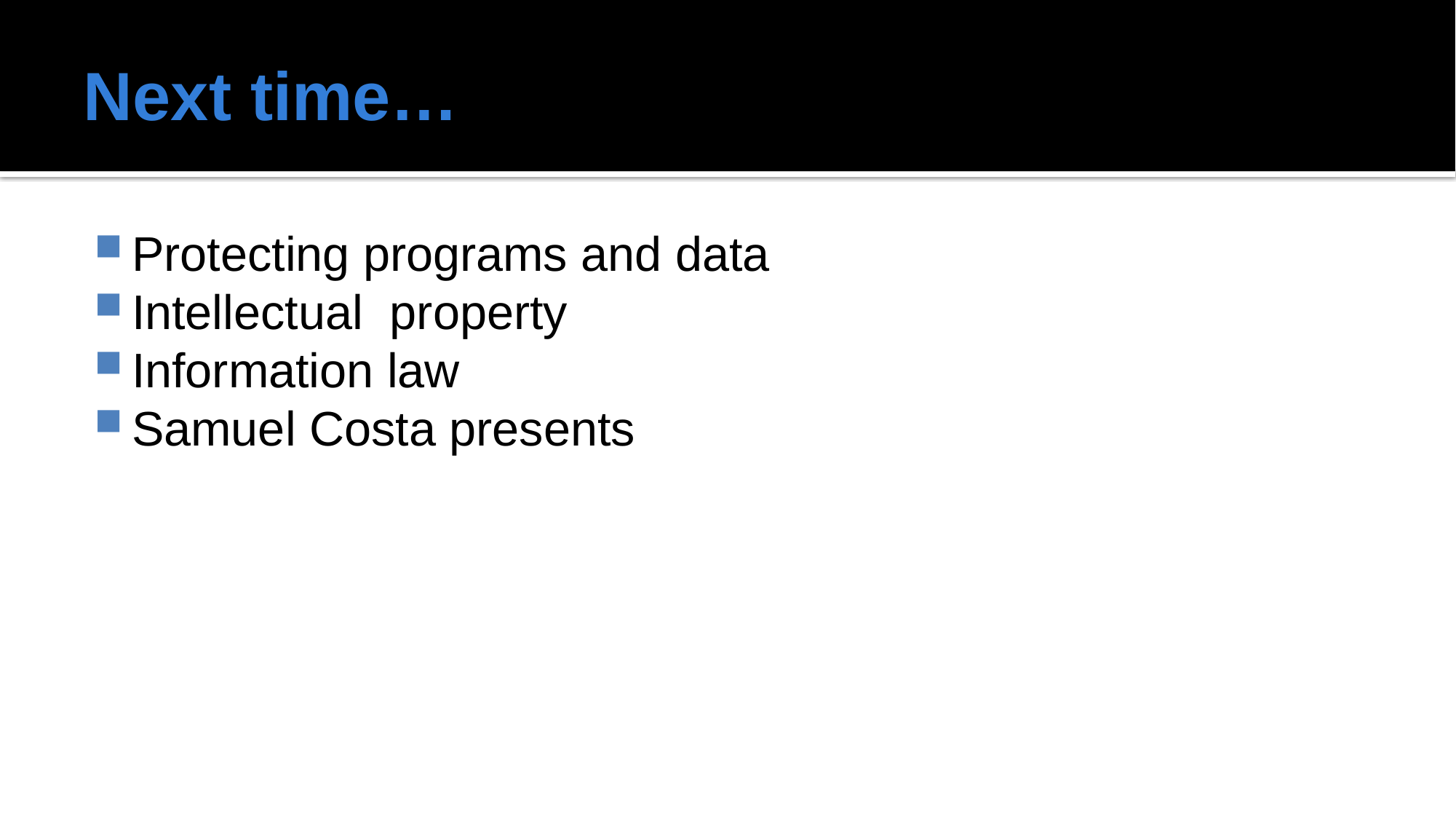

# Next time…
Protecting programs and data
Intellectual  property
Information law
Samuel Costa presents